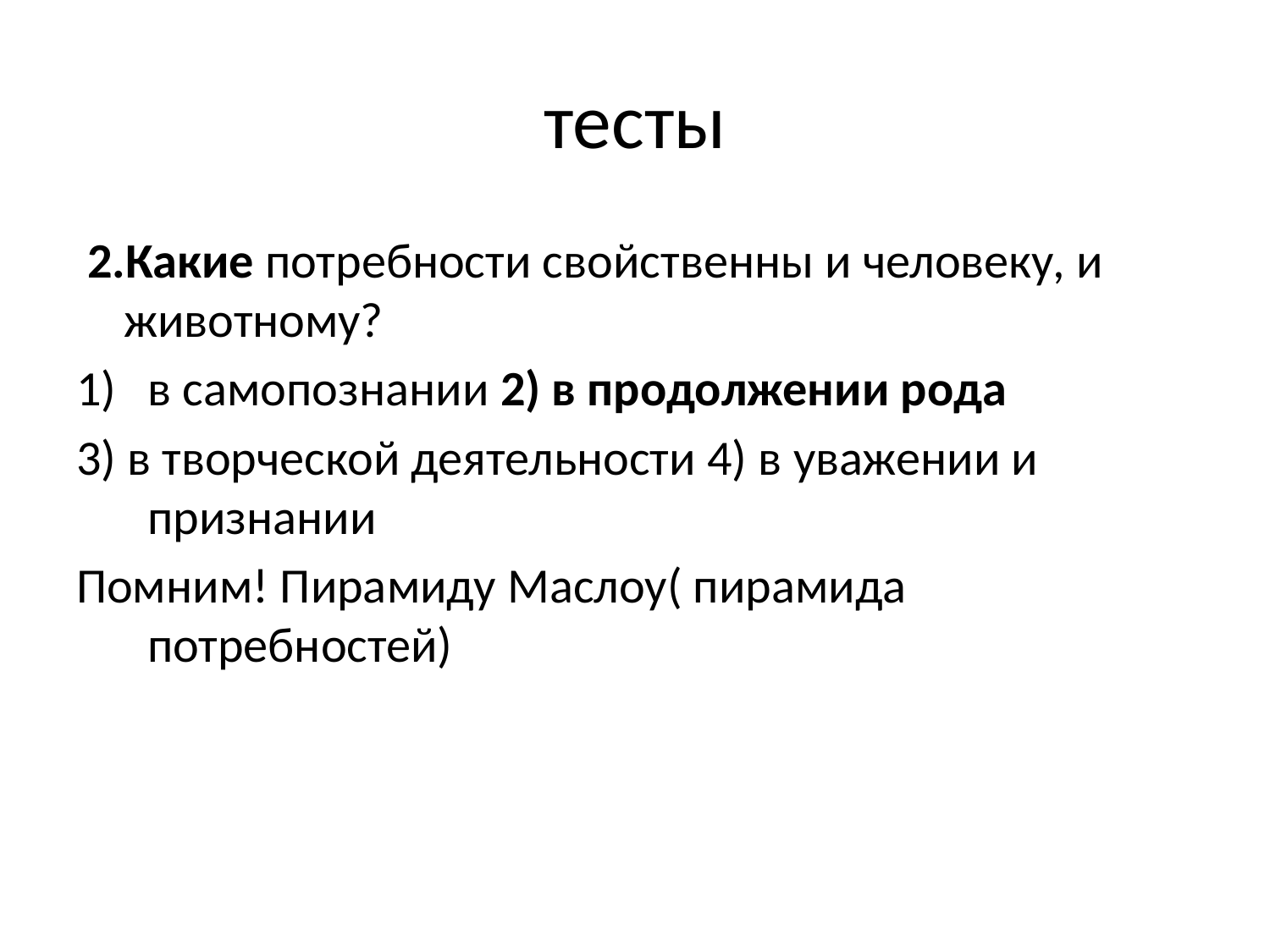

# тесты
 2.Какие потребности свойственны и человеку, и животному?
в самопознании 2) в продолжении рода
3) в творческой деятельности 4) в уважении и признании
Помним! Пирамиду Маслоу( пирамида потребностей)